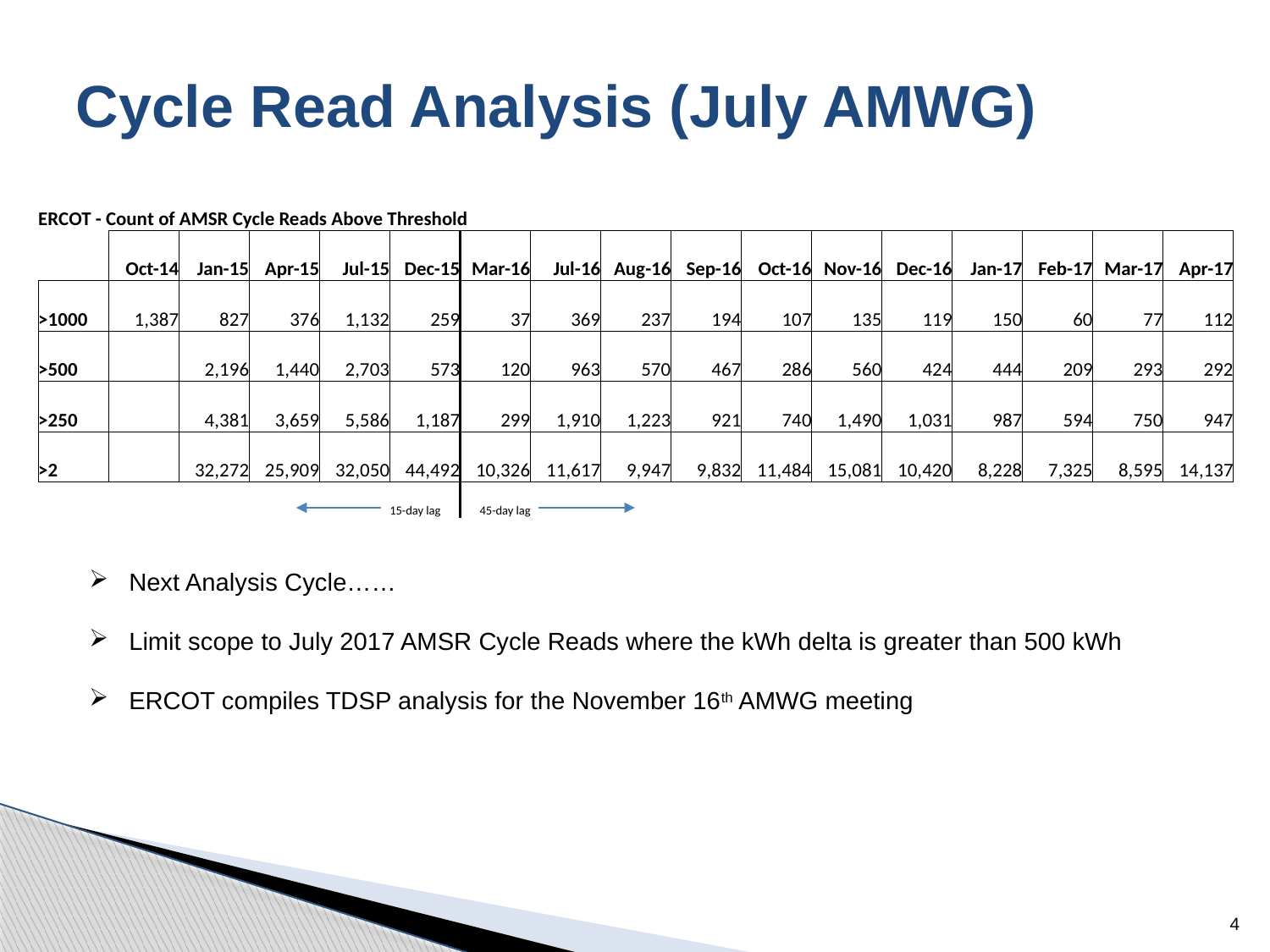

# Cycle Read Analysis (July AMWG)
| ERCOT - Count of AMSR Cycle Reads Above Threshold |  |  |  |  |  |  |  |  |  |  |  |  |  |  |  |  |
| --- | --- | --- | --- | --- | --- | --- | --- | --- | --- | --- | --- | --- | --- | --- | --- | --- |
|  | Oct-14 | Jan-15 | Apr-15 | Jul-15 | Dec-15 | Mar-16 | Jul-16 | Aug-16 | Sep-16 | Oct-16 | Nov-16 | Dec-16 | Jan-17 | Feb-17 | Mar-17 | Apr-17 |
| >1000 | 1,387 | 827 | 376 | 1,132 | 259 | 37 | 369 | 237 | 194 | 107 | 135 | 119 | 150 | 60 | 77 | 112 |
| >500 |  | 2,196 | 1,440 | 2,703 | 573 | 120 | 963 | 570 | 467 | 286 | 560 | 424 | 444 | 209 | 293 | 292 |
| >250 |  | 4,381 | 3,659 | 5,586 | 1,187 | 299 | 1,910 | 1,223 | 921 | 740 | 1,490 | 1,031 | 987 | 594 | 750 | 947 |
| >2 |  | 32,272 | 25,909 | 32,050 | 44,492 | 10,326 | 11,617 | 9,947 | 9,832 | 11,484 | 15,081 | 10,420 | 8,228 | 7,325 | 8,595 | 14,137 |
|  |  |  |  |  | 15-day lag | 45-day lag |  |  |  |  |  |  |  |  |  |  |
Next Analysis Cycle……

Limit scope to July 2017 AMSR Cycle Reads where the kWh delta is greater than 500 kWh

ERCOT compiles TDSP analysis for the November 16th AMWG meeting

4